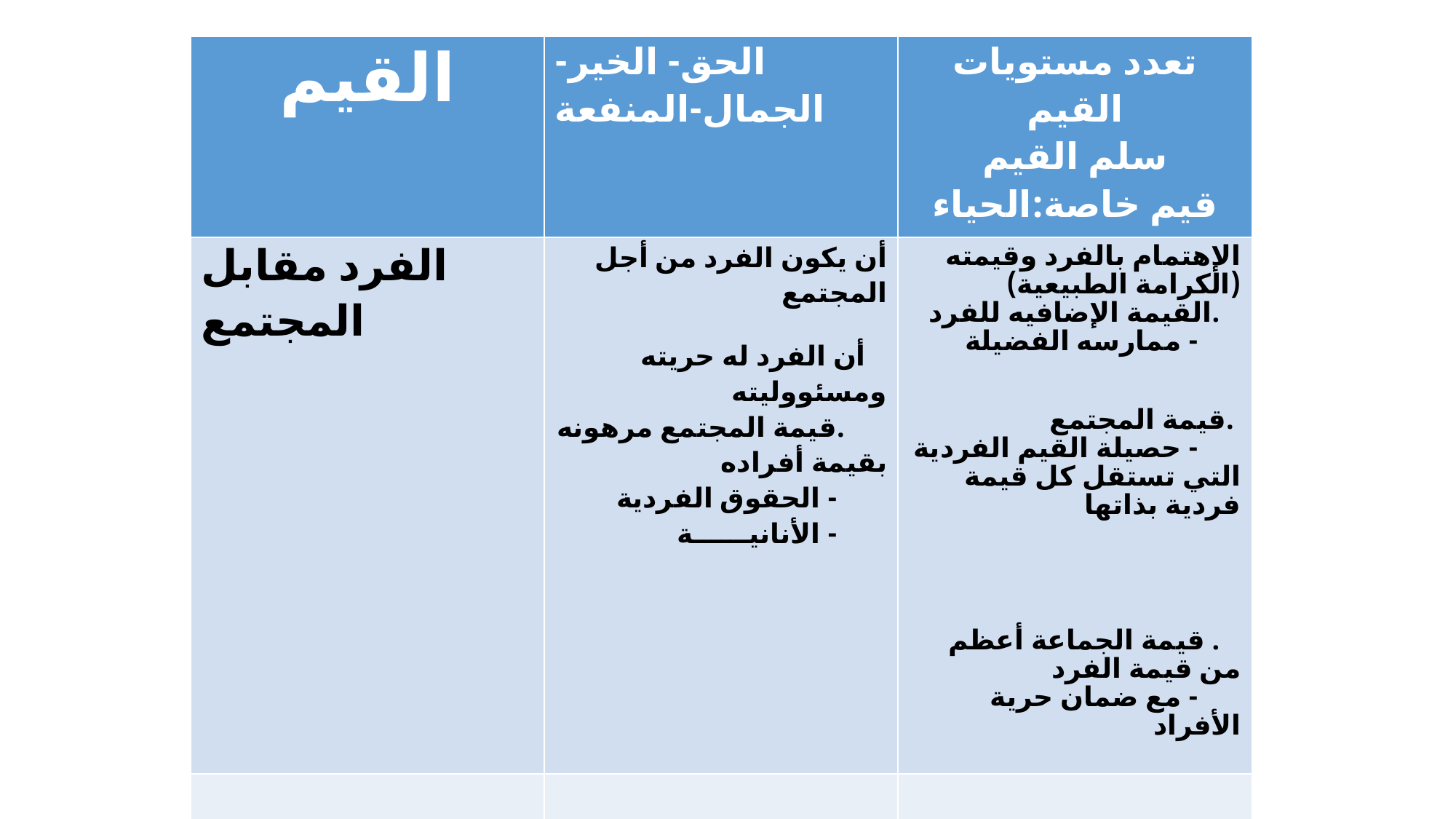

| القيم | الحق- الخير-الجمال-المنفعة | تعدد مستويات القيم سلم القيم قيم خاصة:الحياء |
| --- | --- | --- |
| الفرد مقابل المجتمع | أن يكون الفرد من أجل المجتمع أن الفرد له حريته ومسئووليته .قيمة المجتمع مرهونه بقيمة أفراده - الحقوق الفردية - الأنانيــــــة | الإهتمام بالفرد وقيمته (الكرامة الطبيعية) .القيمة الإضافيه للفرد - ممارسه الفضيلة .قيمة المجتمع - حصيلة القيم الفردية التي تستقل كل قيمة فردية بذاتها . قيمة الجماعة أعظم من قيمة الفرد - مع ضمان حرية الأفراد |
|  |  |  |